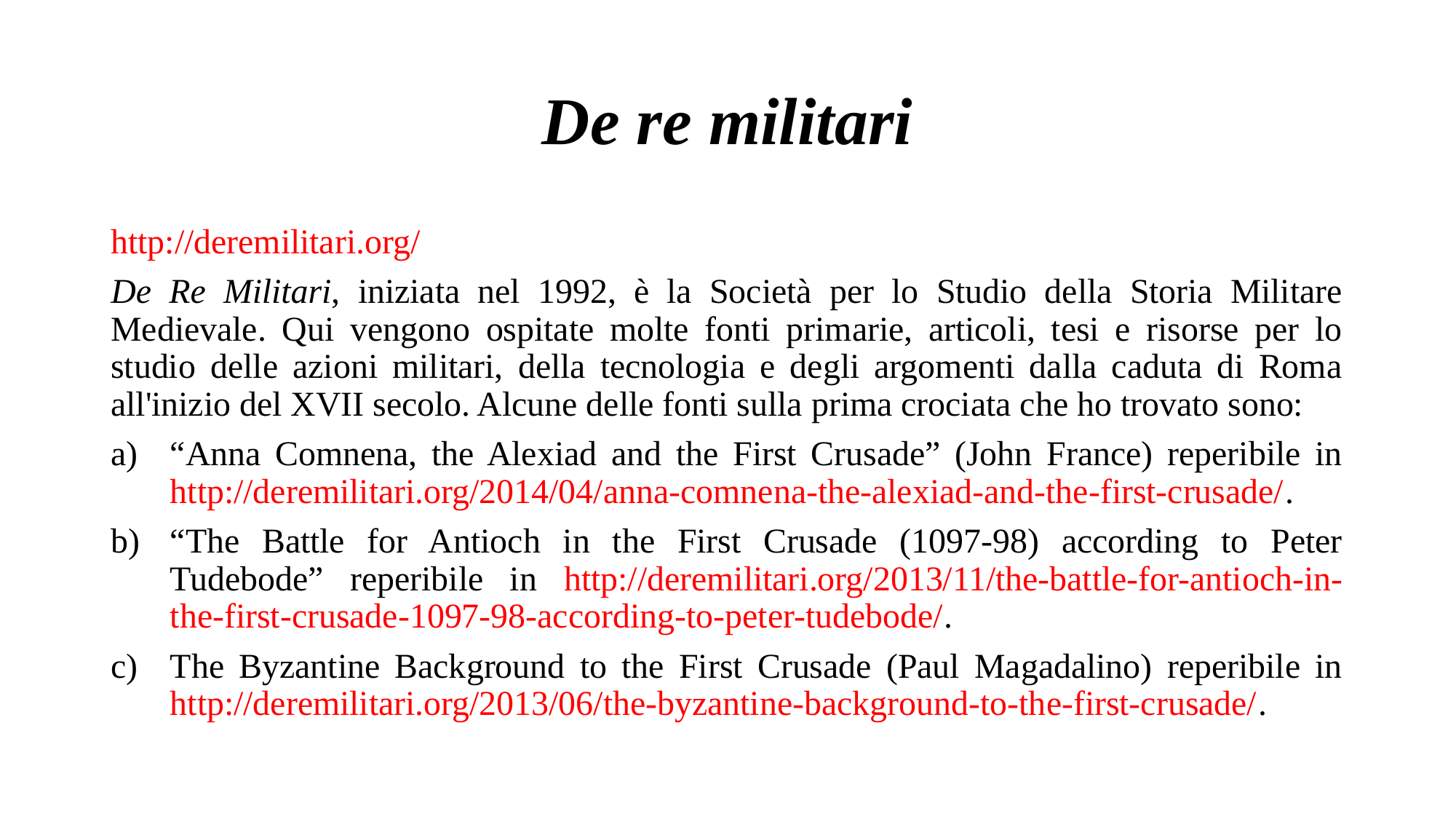

# De re militari
http://deremilitari.org/
De Re Militari, iniziata nel 1992, è la Società per lo Studio della Storia Militare Medievale. Qui vengono ospitate molte fonti primarie, articoli, tesi e risorse per lo studio delle azioni militari, della tecnologia e degli argomenti dalla caduta di Roma all'inizio del XVII secolo. Alcune delle fonti sulla prima crociata che ho trovato sono:
“Anna Comnena, the Alexiad and the First Crusade” (John France) reperibile in http://deremilitari.org/2014/04/anna-comnena-the-alexiad-and-the-first-crusade/.
“The Battle for Antioch in the First Crusade (1097-98) according to Peter Tudebode” reperibile in http://deremilitari.org/2013/11/the-battle-for-antioch-in-the-first-crusade-1097-98-according-to-peter-tudebode/.
The Byzantine Background to the First Crusade (Paul Magadalino) reperibile in http://deremilitari.org/2013/06/the-byzantine-background-to-the-first-crusade/.